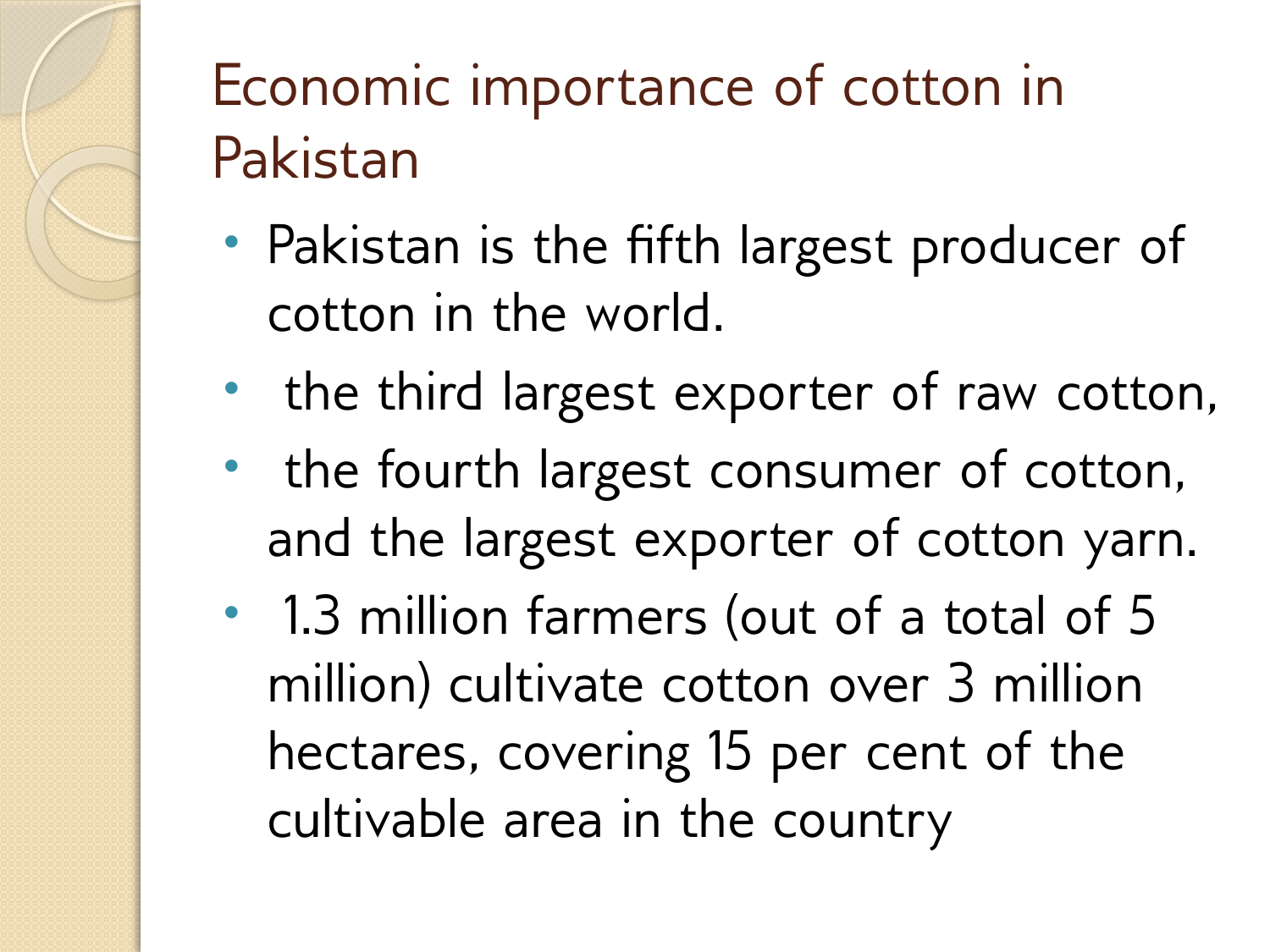

# Economic importance of cotton in Pakistan
Pakistan is the fifth largest producer of cotton in the world.
 the third largest exporter of raw cotton,
 the fourth largest consumer of cotton, and the largest exporter of cotton yarn.
 1.3 million farmers (out of a total of 5 million) cultivate cotton over 3 million hectares, covering 15 per cent of the cultivable area in the country